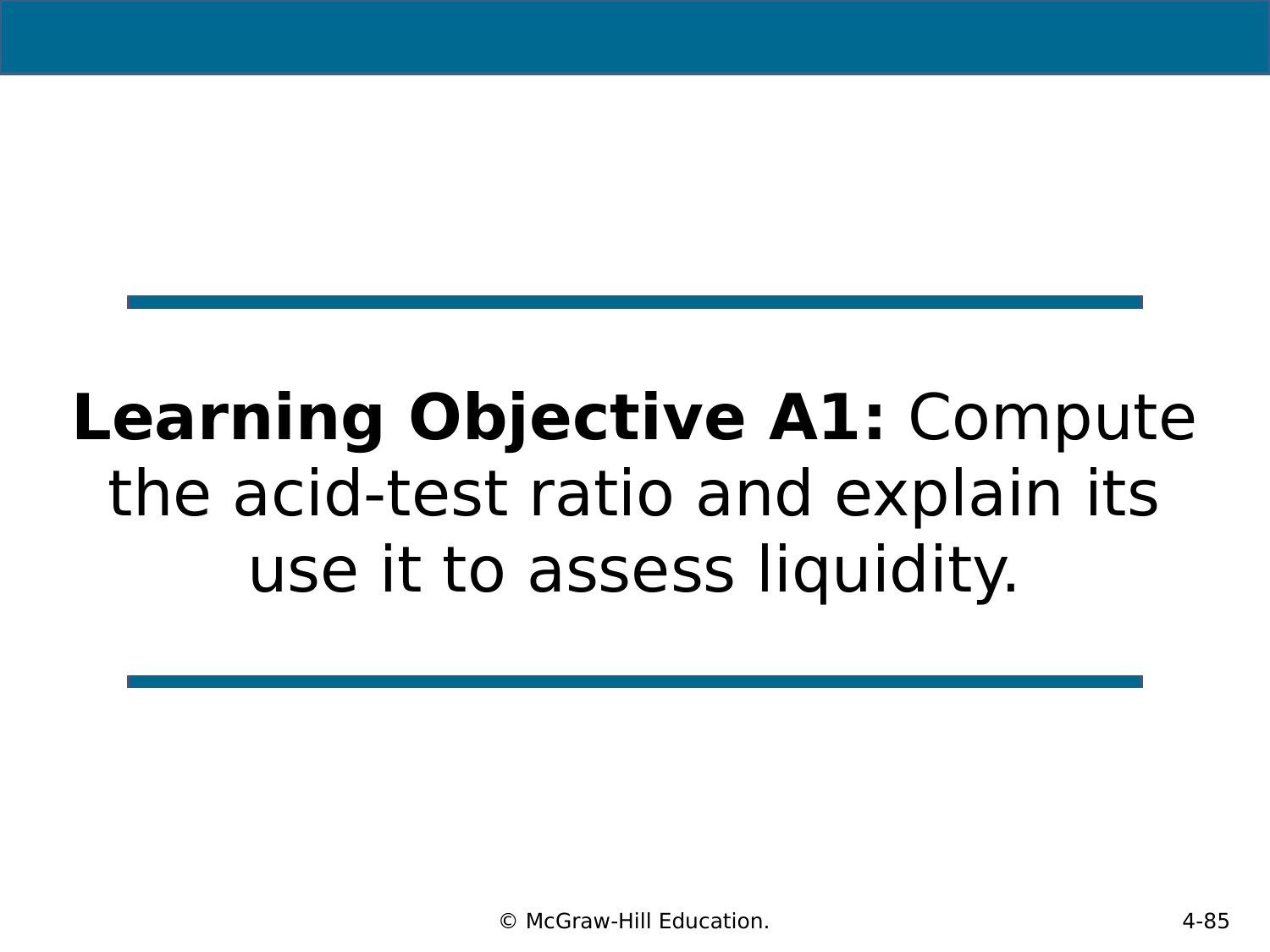

# Learning Objective A1: Compute the acid-test ratio and explain its use it to assess liquidity.